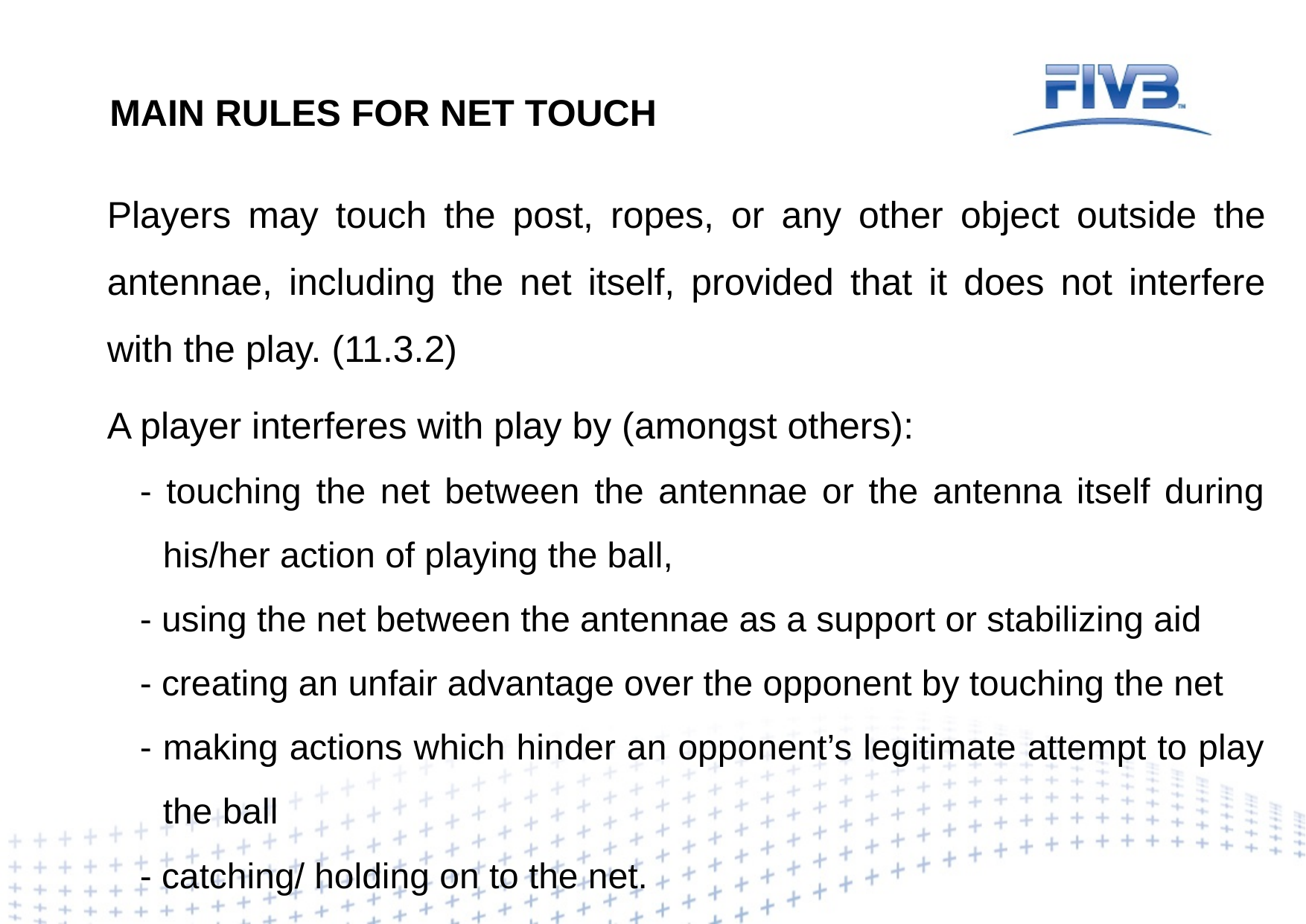

MAIN RULES FOR NET TOUCH
Players may touch the post, ropes, or any other object outside the antennae, including the net itself, provided that it does not interfere with the play. (11.3.2)
A player interferes with play by (amongst others):
- touching the net between the antennae or the antenna itself during his/her action of playing the ball,
- using the net between the antennae as a support or stabilizing aid
- creating an unfair advantage over the opponent by touching the net
- making actions which hinder an opponent’s legitimate attempt to play the ball
- catching/ holding on to the net.